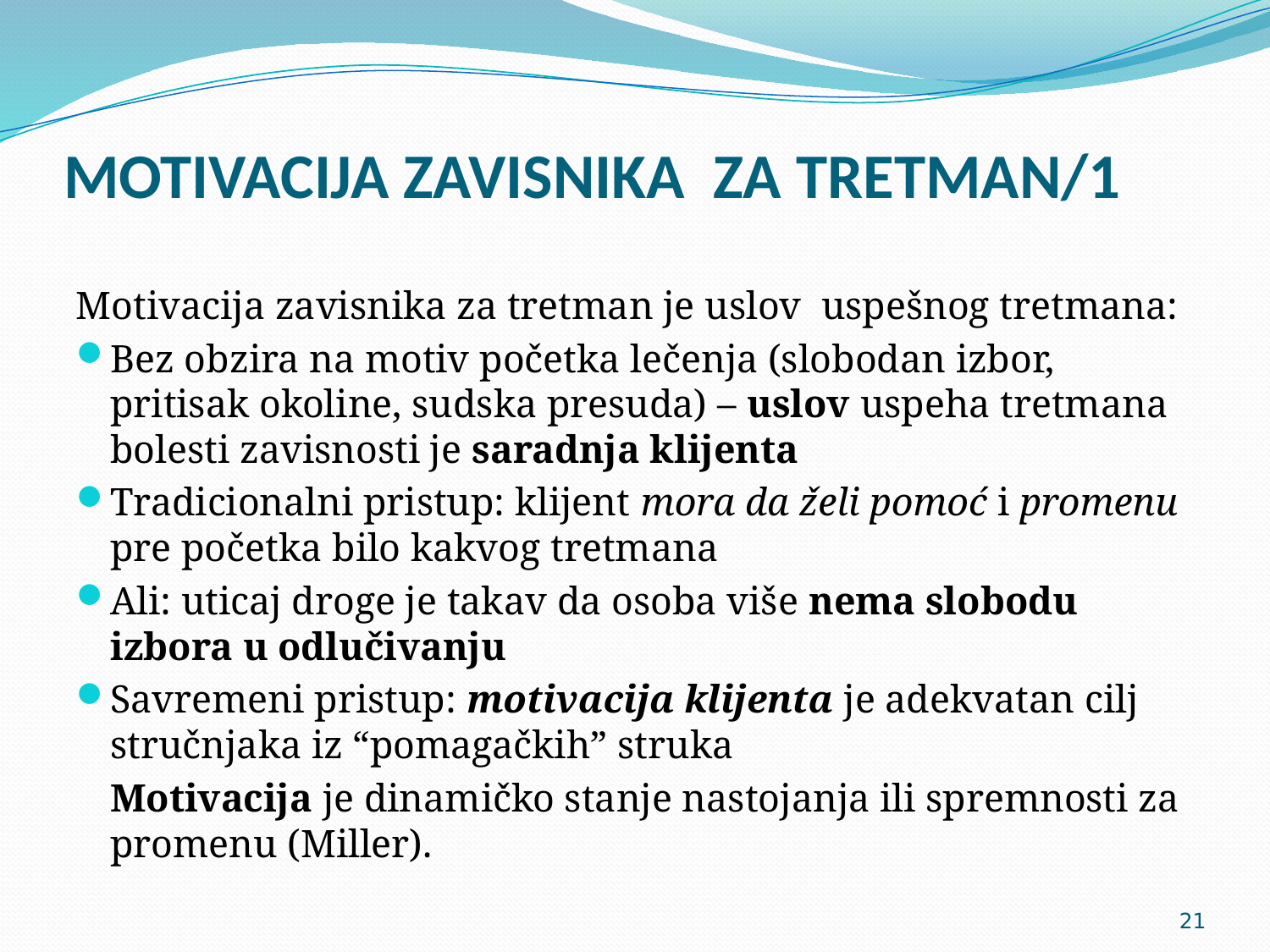

# MOTIVACIJA ZAVISNIKA  ZA TRETMAN/1
Motivacija zavisnika za tretman je uslov  uspešnog tretmana:
Bez obzira na motiv početka lečenja (slobodan izbor, pritisak okoline, sudska presuda) – uslov uspeha tretmana bolesti zavisnosti je saradnja klijenta
Tradicionalni pristup: klijent mora da želi pomoć i promenu pre početka bilo kakvog tretmana
Ali: uticaj droge je takav da osoba više nema slobodu izbora u odlučivanju
Savremeni pristup: motivacija klijenta je adekvatan cilj stručnjaka iz “pomagačkih” struka
	Motivacija je dinamičko stanje nastojanja ili spremnosti za promenu (Miller).
21